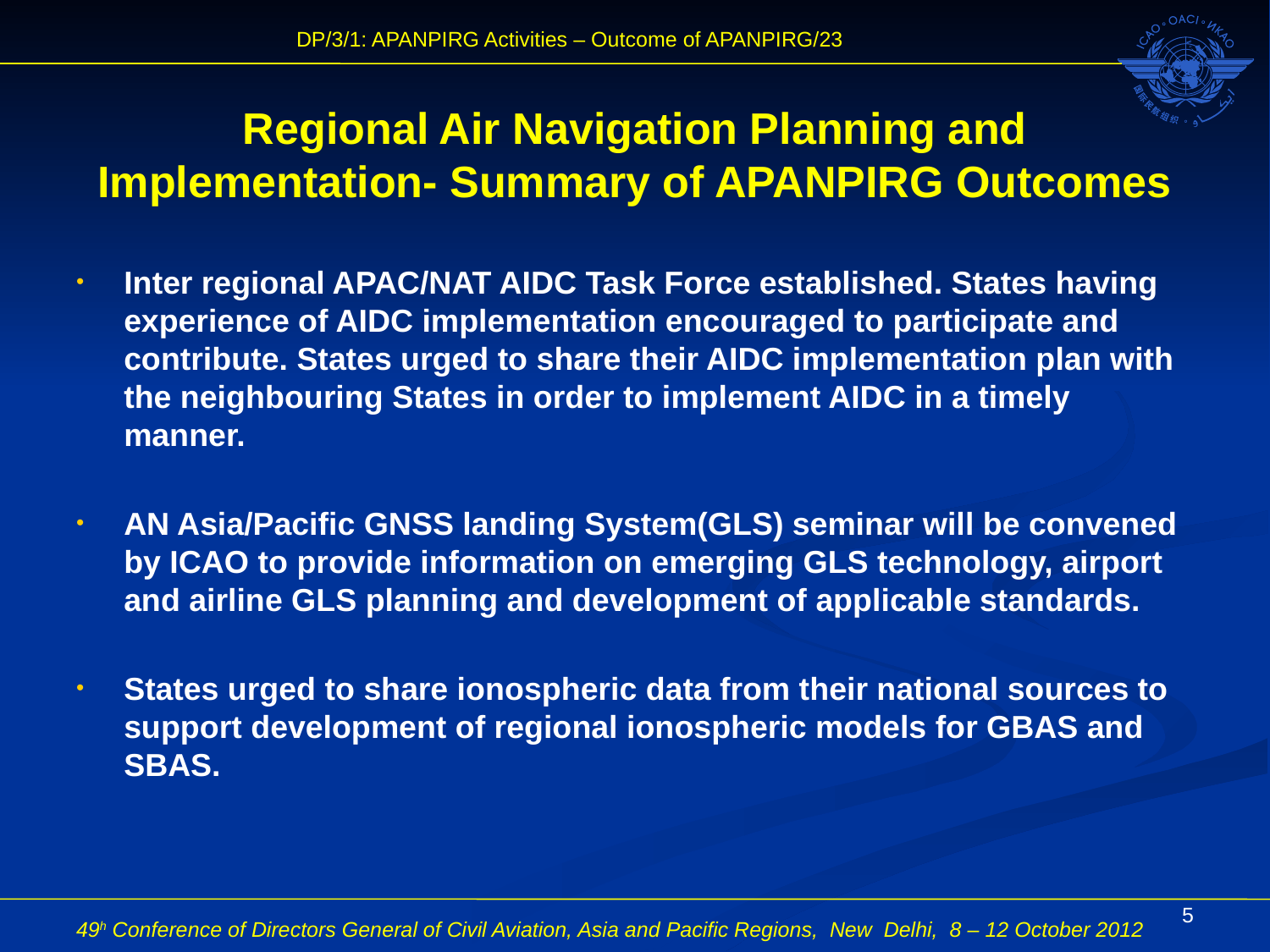

# Regional Air Navigation Planning and Implementation- Summary of APANPIRG Outcomes

Inter regional APAC/NAT AIDC Task Force established. States having experience of AIDC implementation encouraged to participate and contribute. States urged to share their AIDC implementation plan with the neighbouring States in order to implement AIDC in a timely manner.

AN Asia/Pacific GNSS landing System(GLS) seminar will be convened by ICAO to provide information on emerging GLS technology, airport and airline GLS planning and development of applicable standards.

States urged to share ionospheric data from their national sources to support development of regional ionospheric models for GBAS and SBAS.
5